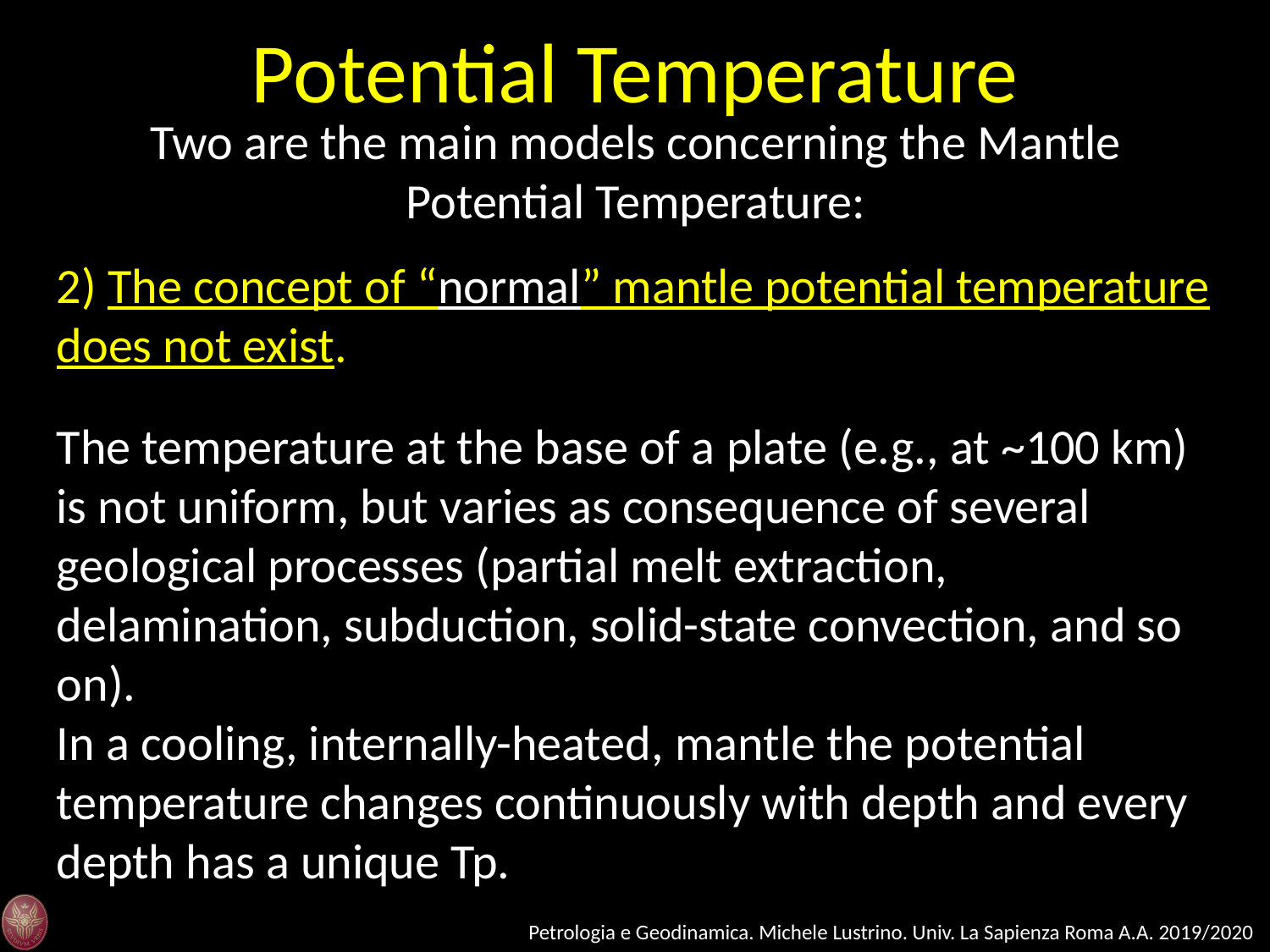

Potential Temperature
Two are the main models concerning the Mantle Potential Temperature:
2) The concept of “normal” mantle potential temperature does not exist.

The temperature at the base of a plate (e.g., at ~100 km) is not uniform, but varies as consequence of several geological processes (partial melt extraction, delamination, subduction, solid-state convection, and so on).
In a cooling, internally-heated, mantle the potential temperature changes continuously with depth and every depth has a unique Tp.